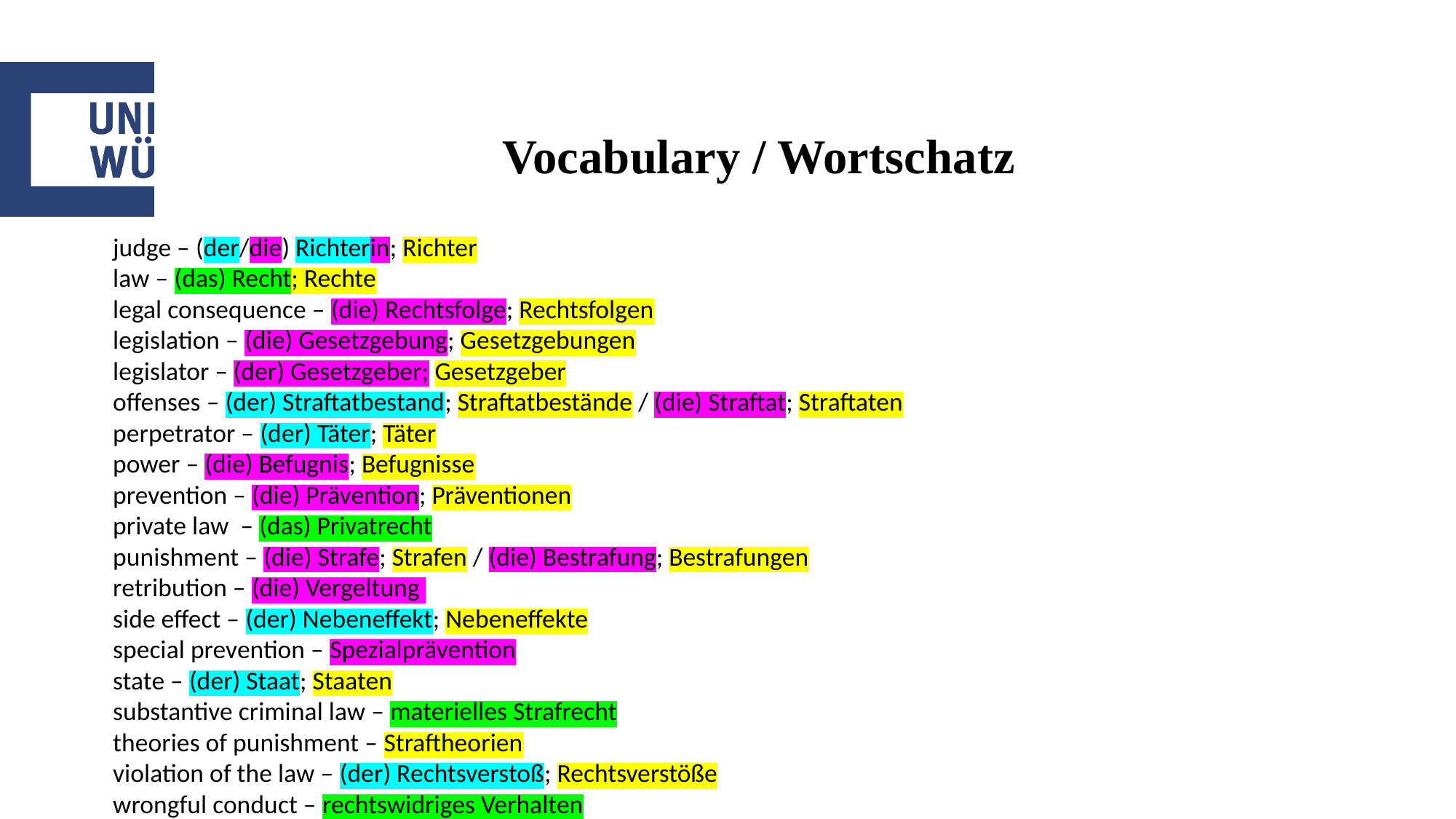

# Vocabulary / Wortschatz

judge – (der/die) Richterin; Richter
law – (das) Recht; Rechte
legal consequence – (die) Rechtsfolge; Rechtsfolgen
legislation – (die) Gesetzgebung; Gesetzgebungen
legislator – (der) Gesetzgeber; Gesetzgeber
offenses – (der) Straftatbestand; Straftatbestände / (die) Straftat; Straftaten
perpetrator – (der) Täter; Täter
power – (die) Befugnis; Befugnisse
prevention – (die) Prävention; Präventionen
private law  – (das) Privatrecht
punishment – (die) Strafe; Strafen / (die) Bestrafung; Bestrafungen
retribution – (die) Vergeltung
side effect – (der) Nebeneffekt; Nebeneffekte
special prevention – Spezialprävention
state – (der) Staat; Staaten
substantive criminal law – materielles Strafrecht
theories of punishment – Straftheorien
violation of the law – (der) Rechtsverstoß; Rechtsverstöße
wrongful conduct – rechtswidriges Verhalten